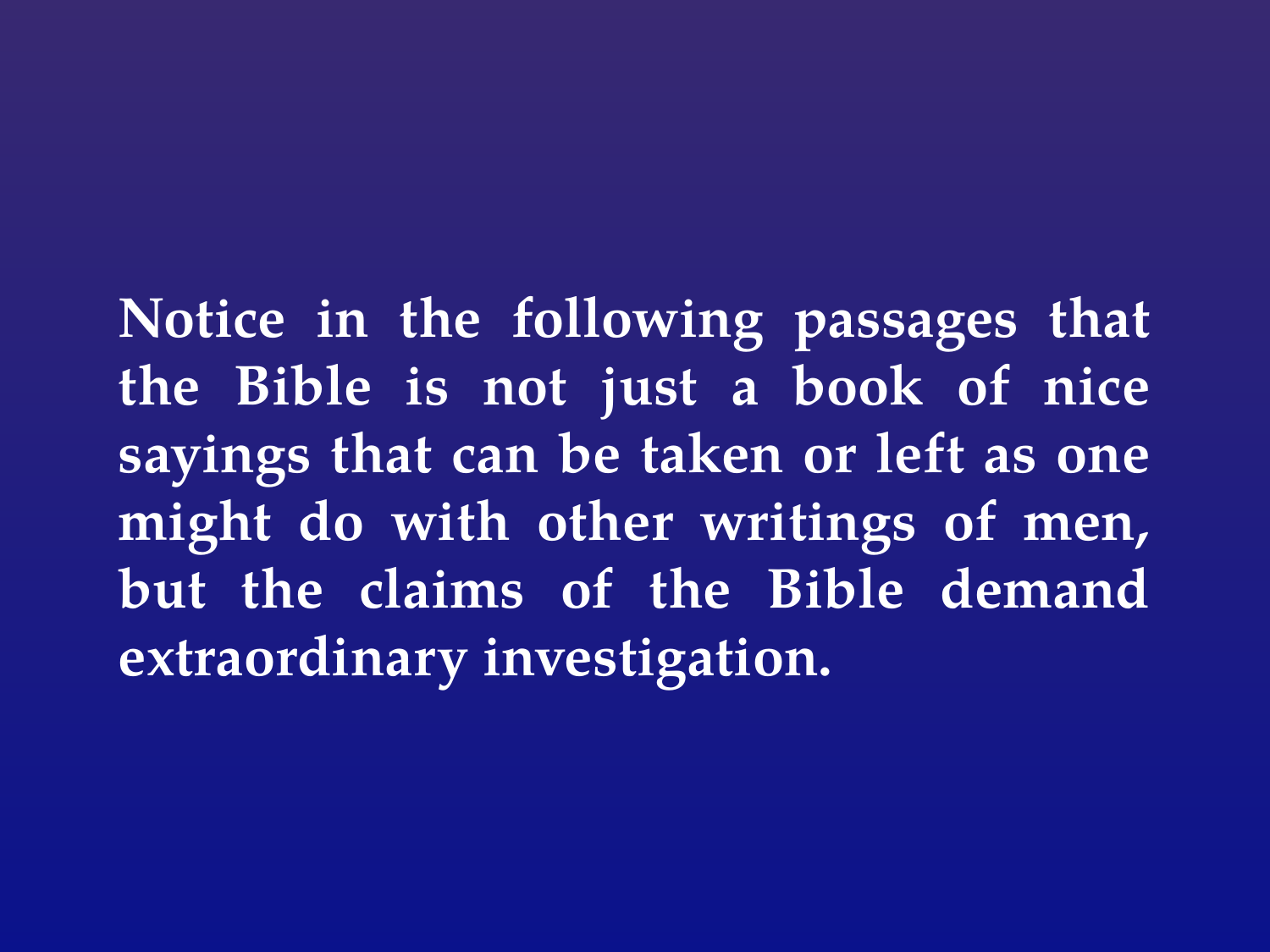

#
Notice in the following passages that the Bible is not just a book of nice sayings that can be taken or left as one might do with other writings of men, but the claims of the Bible demand extraordinary investigation.